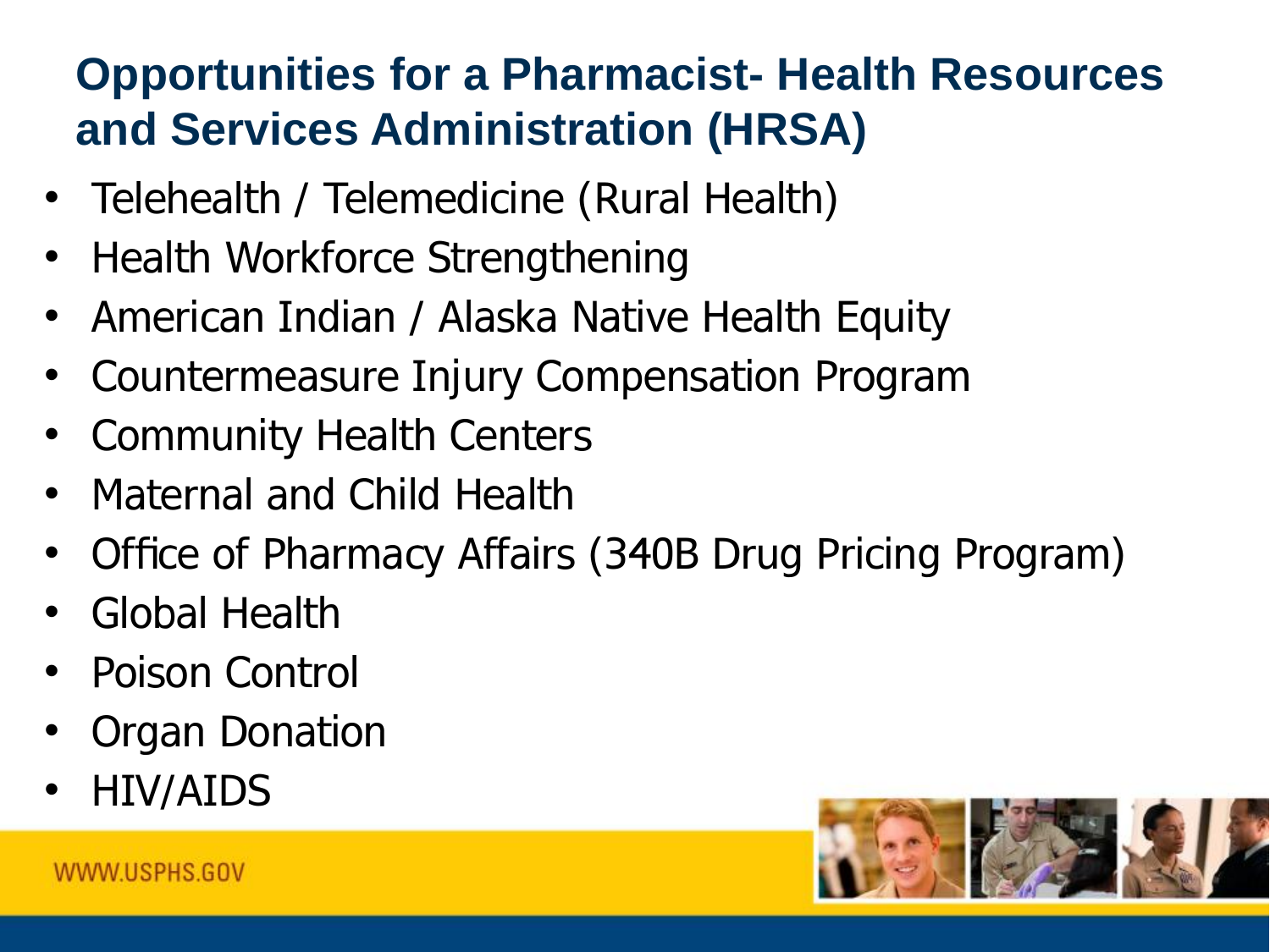

# Opportunities for a Pharmacist- Health Resources and Services Administration (HRSA)

Telehealth / Telemedicine (Rural Health)
Health Workforce Strengthening
American Indian / Alaska Native Health Equity
Countermeasure Injury Compensation Program
Community Health Centers
Maternal and Child Health
Office of Pharmacy Affairs (340B Drug Pricing Program)
Global Health
Poison Control
Organ Donation
HIV/AIDS